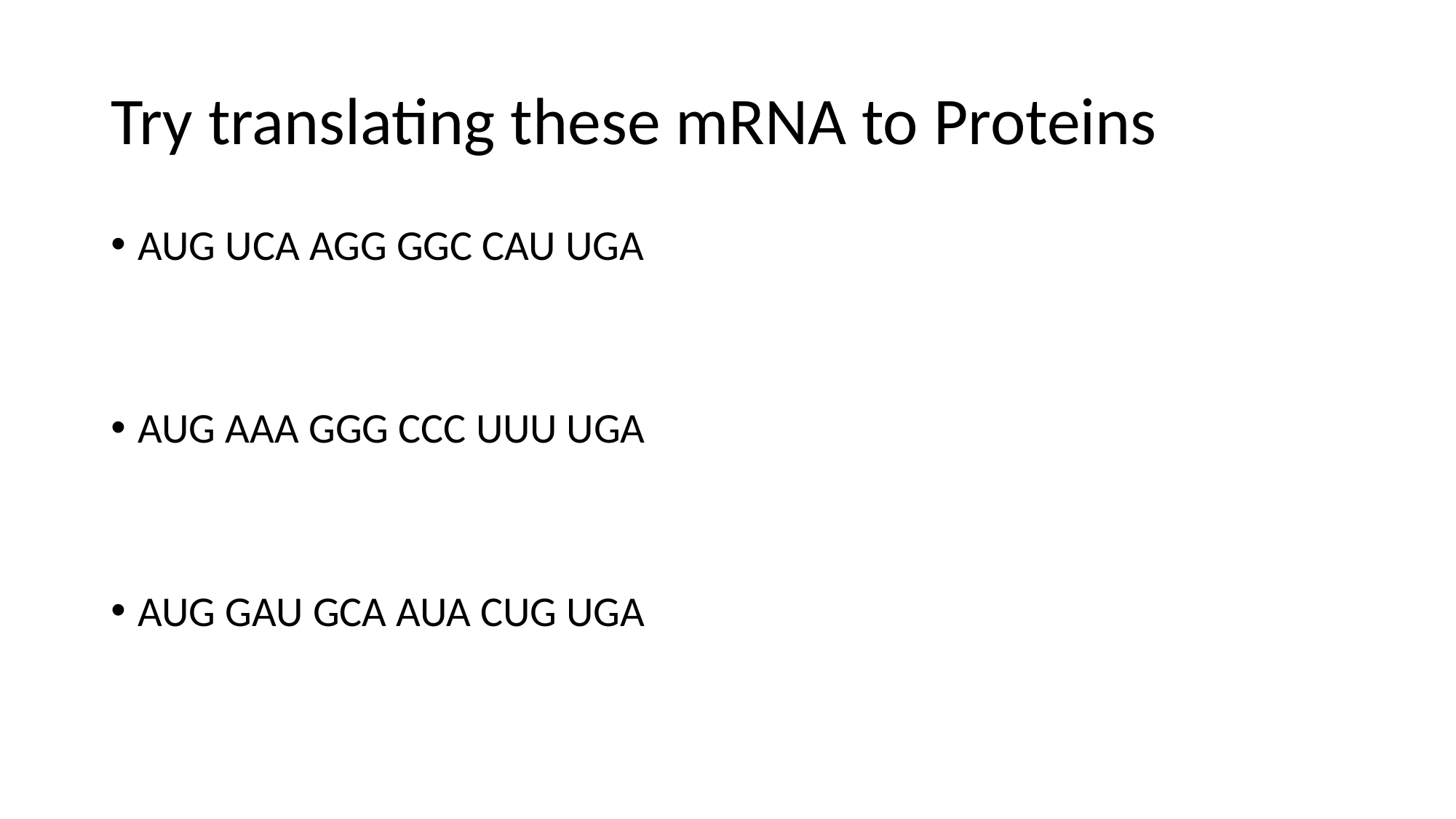

# Try translating these mRNA to Proteins
AUG UCA AGG GGC CAU UGA

AUG AAA GGG CCC UUU UGA

AUG GAU GCA AUA CUG UGA